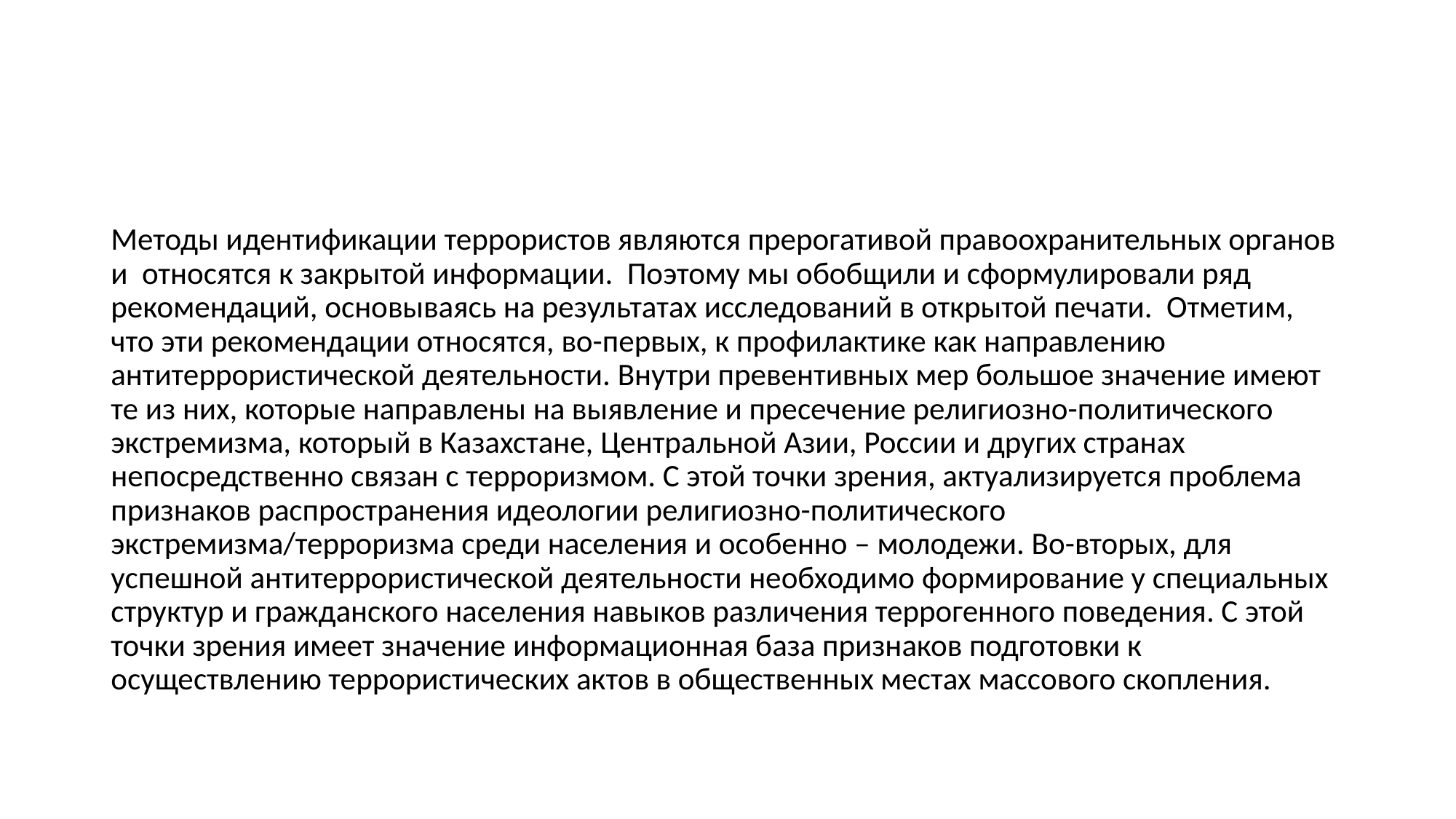

Методы идентификации террористов являются прерогативой правоохранительных органов и  относятся к закрытой информации.  Поэтому мы обобщили и сформулировали ряд рекомендаций, основываясь на результатах исследований в открытой печати.  Отметим, что эти рекомендации относятся, во-первых, к профилактике как направлению антитеррористической деятельности. Внутри превентивных мер большое значение имеют те из них, которые направлены на выявление и пресечение религиозно-политического  экстремизма, который в Казахстане, Центральной Азии, России и других странах непосредственно связан с терроризмом. С этой точки зрения, актуализируется проблема признаков распространения идеологии религиозно-политического экстремизма/терроризма среди населения и особенно – молодежи. Во-вторых, для успешной антитеррористической деятельности необходимо формирование у специальных структур и гражданского населения навыков различения террогенного поведения. С этой точки зрения имеет значение информационная база признаков подготовки к осуществлению террористических актов в общественных местах массового скопления.